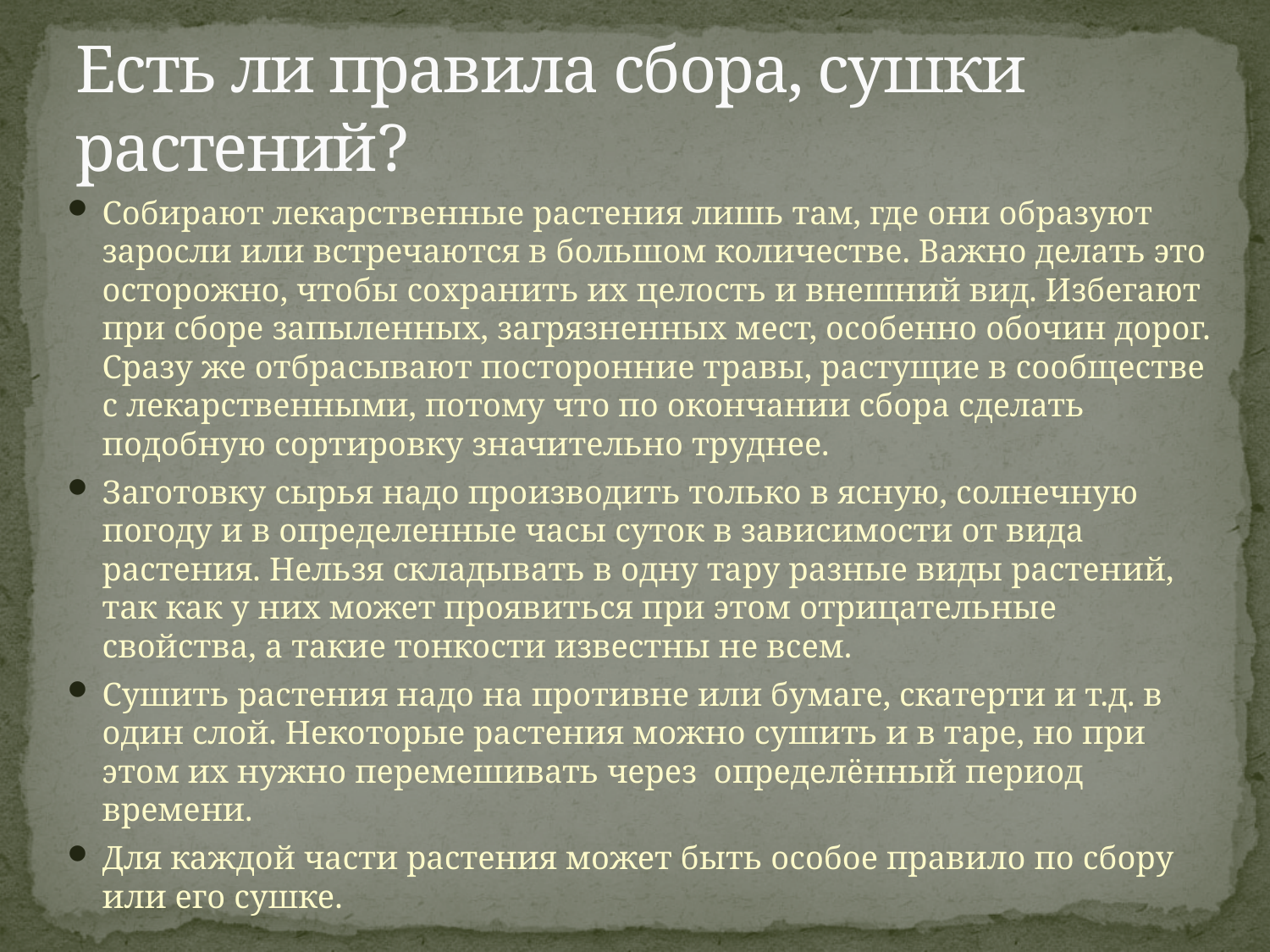

# Есть ли правила сбора, сушки растений?
Собирают лекарственные растения лишь там, где они образуют заросли или встречаются в большом количестве. Важно делать это осторожно, чтобы сохранить их целость и внешний вид. Избегают при сборе запыленных, загрязненных мест, особенно обочин дорог. Сразу же отбрасывают посторонние травы, растущие в сообществе с лекарственными, потому что по окончании сбора сделать подобную сортировку значительно труднее.
Заготовку сырья надо производить только в ясную, солнечную погоду и в определенные часы суток в зависимости от вида  растения. Нельзя складывать в одну тару разные виды растений, так как у них может проявиться при этом отрицательные свойства, а такие тонкости известны не всем.
Сушить растения надо на противне или бумаге, скатерти и т.д. в один слой. Некоторые растения можно сушить и в таре, но при этом их нужно перемешивать через  определённый период времени.
Для каждой части растения может быть особое правило по сбору или его сушке.